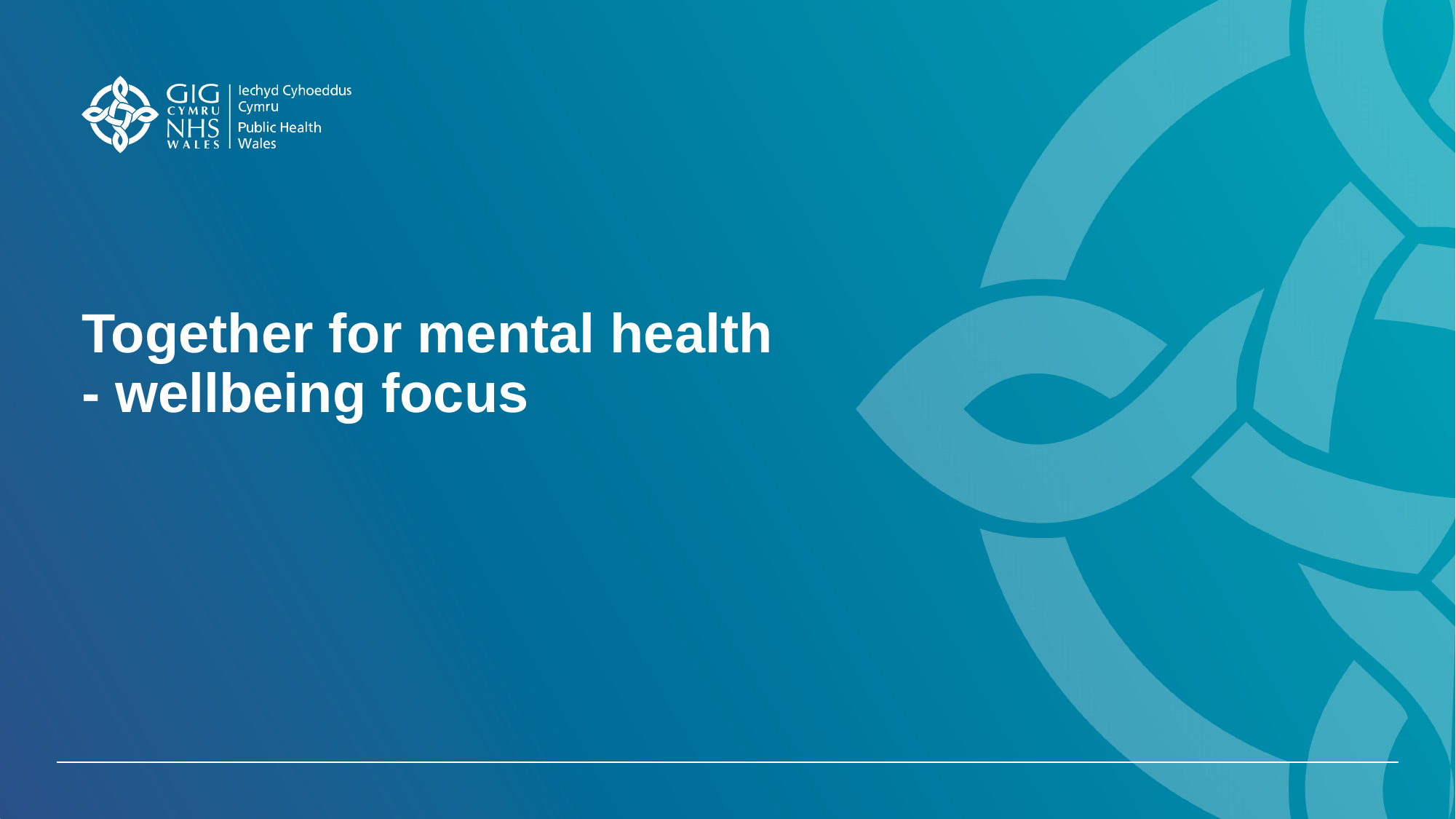

# Together for mental health - wellbeing focus